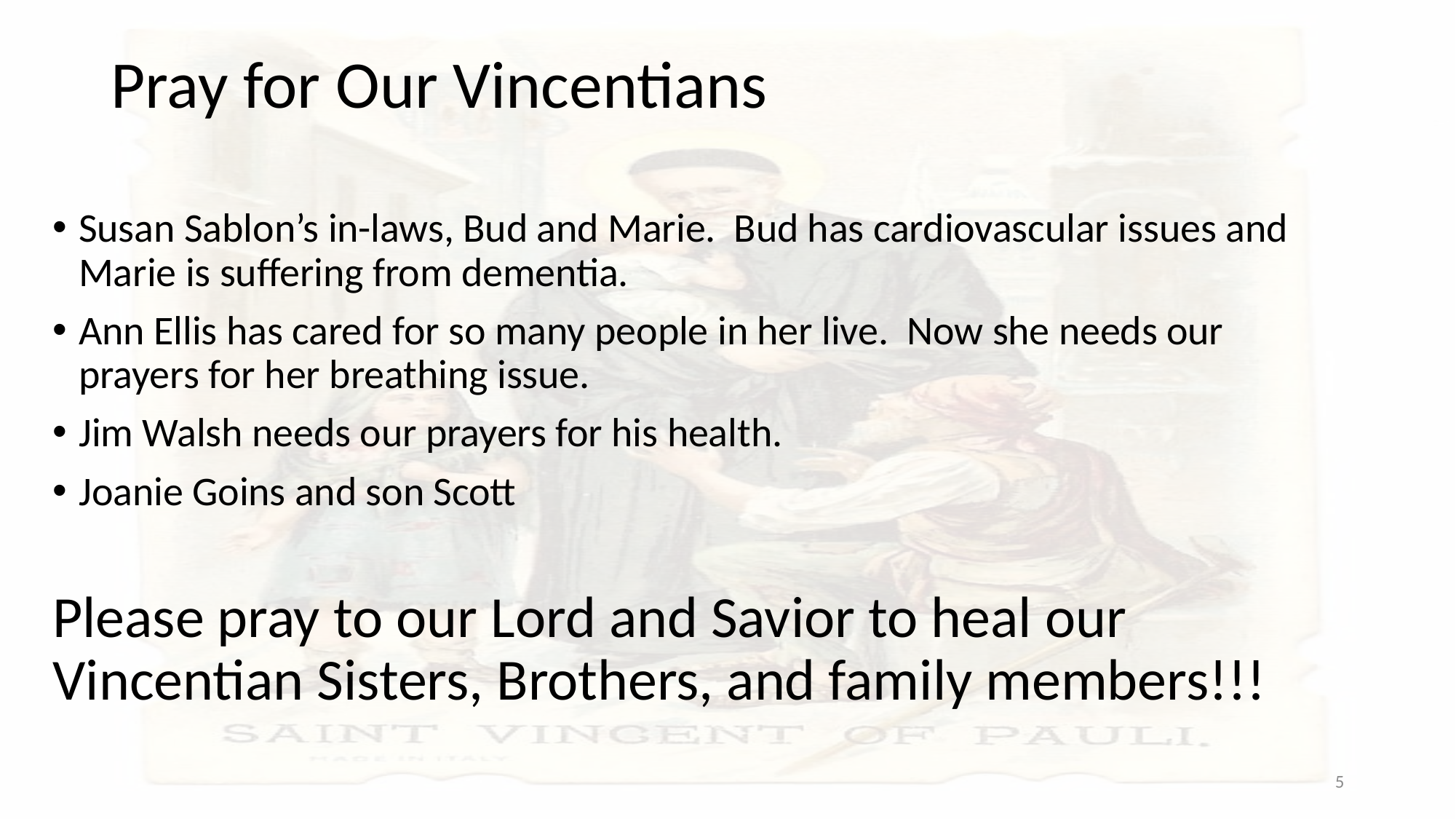

# Pray for Our Vincentians
Susan Sablon’s in-laws, Bud and Marie.  Bud has cardiovascular issues and Marie is suffering from dementia.
Ann Ellis has cared for so many people in her live.  Now she needs our prayers for her breathing issue.
Jim Walsh needs our prayers for his health.
Joanie Goins and son Scott

Please pray to our Lord and Savior to heal our Vincentian Sisters, Brothers, and family members!!!
5